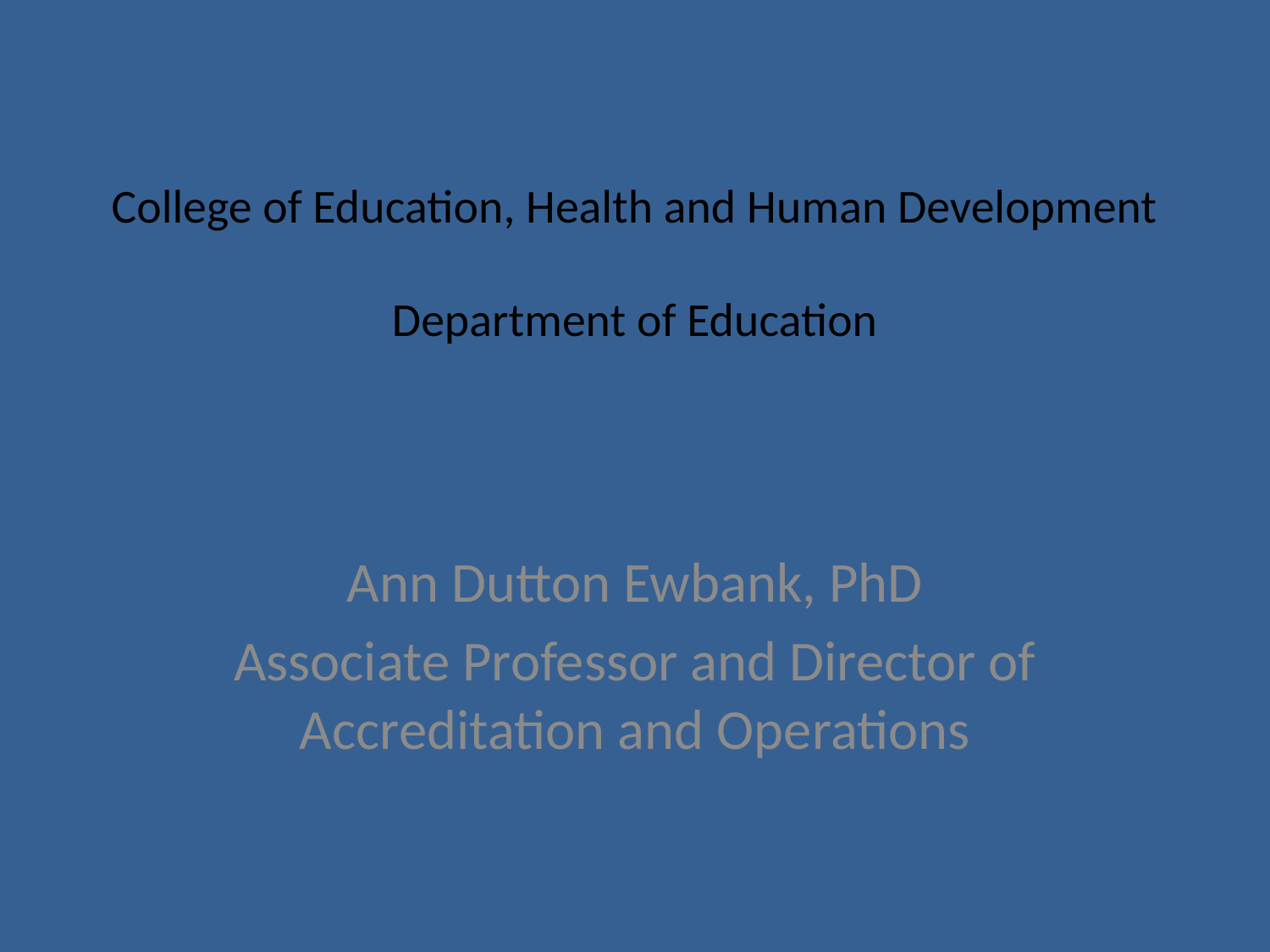

# College of Education, Health and Human Development Department of Education
Ann Dutton Ewbank, PhD
Associate Professor and Director of Accreditation and Operations